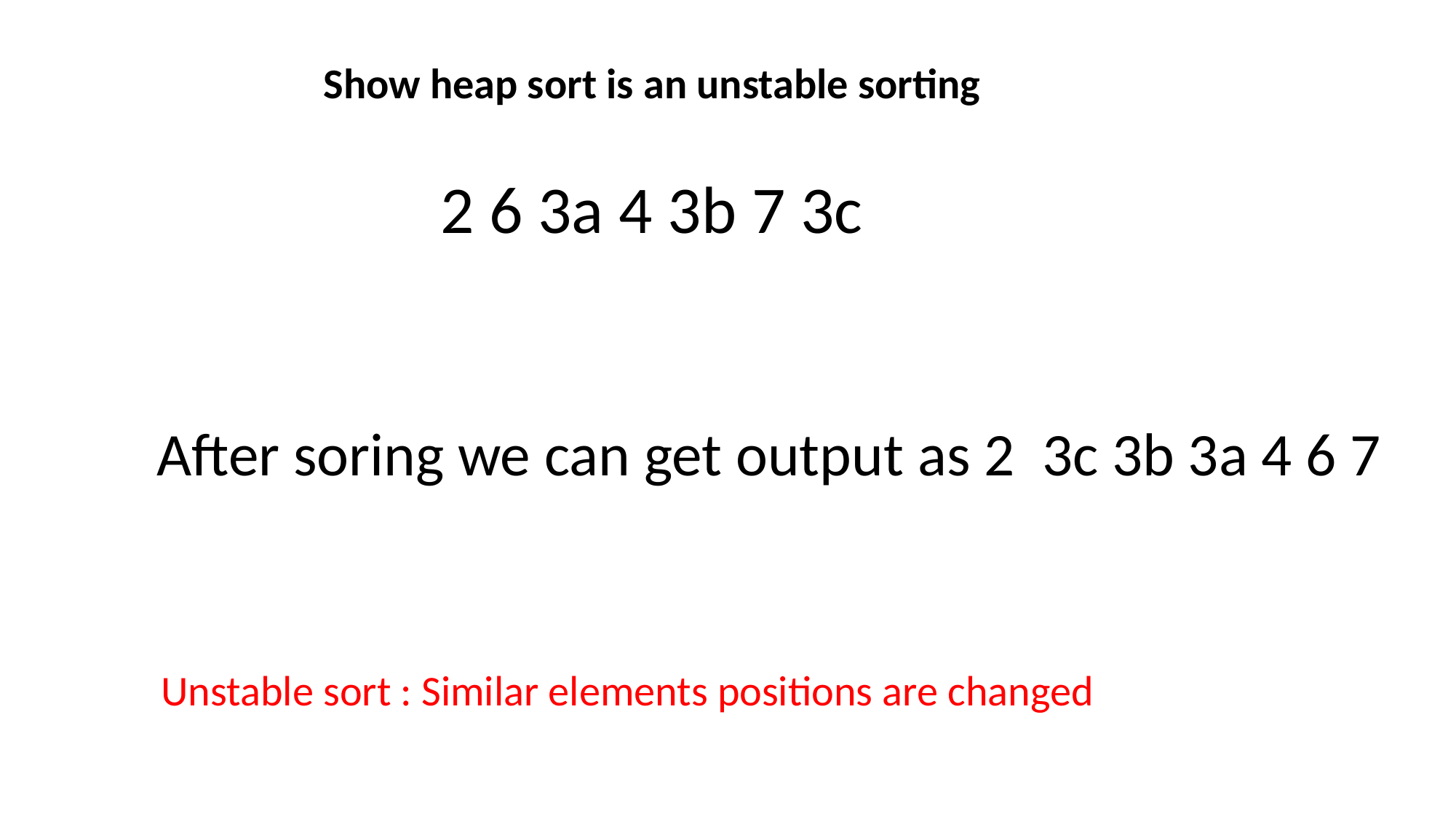

Show heap sort is an unstable sorting
2 6 3a 4 3b 7 3c
After soring we can get output as 2  3c 3b 3a 4 6 7
Unstable sort : Similar elements positions are changed